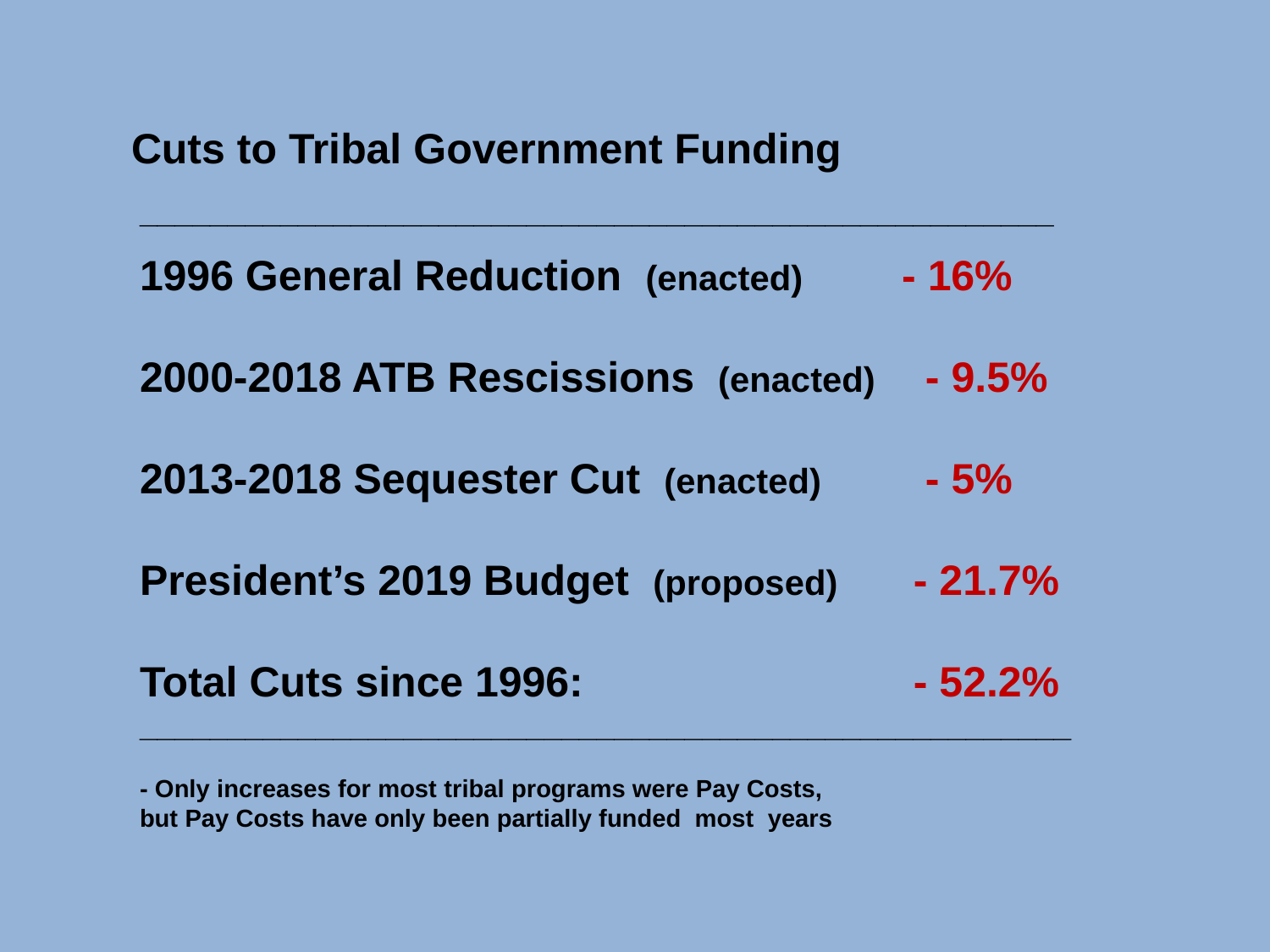

Cuts to Tribal Government Funding

	____________________________________________________

	1996 General Reduction  (enacted)	- 16%

	2000-2018 ATB Rescissions  (enacted) 	  - 9.5%

	2013-2018 Sequester Cut  (enacted) 	  - 5%

	President’s 2019 Budget  (proposed)	 - 21.7%

	Total Cuts since 1996: 			 - 52.2%
	_____________________________________________________

	- Only increases for most tribal programs were Pay Costs,
	but Pay Costs have only been partially funded  most  years